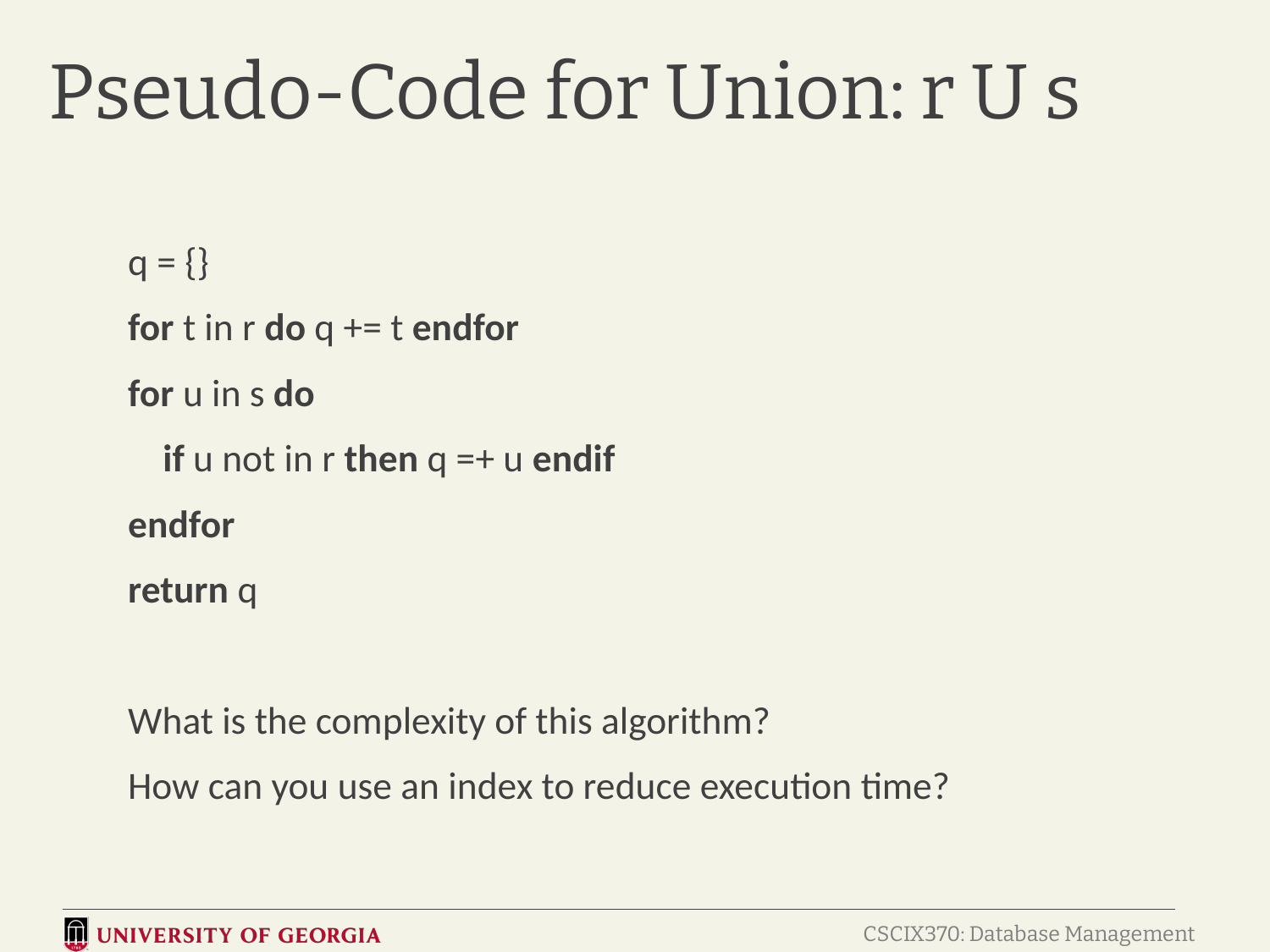

# Pseudo-Code for Union: r U s
q = {}
for t in r do q += t endfor
for u in s do
    if u not in r then q =+ u endif
endfor
return q

What is the complexity of this algorithm?
How can you use an index to reduce execution time?